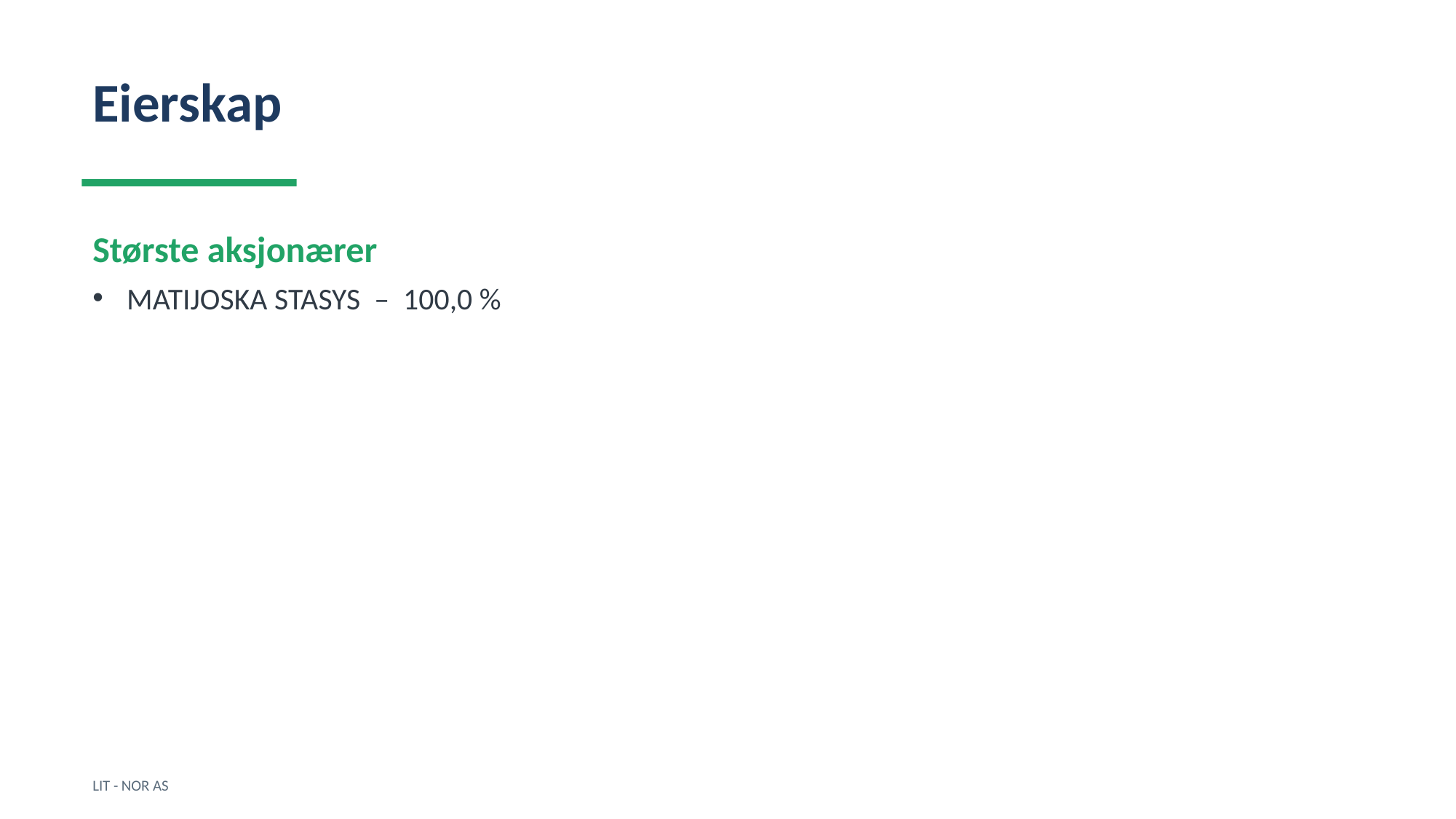

Eierskap

Største aksjonærer
MATIJOSKA STASYS  –  100,0 %
LIT - NOR AS